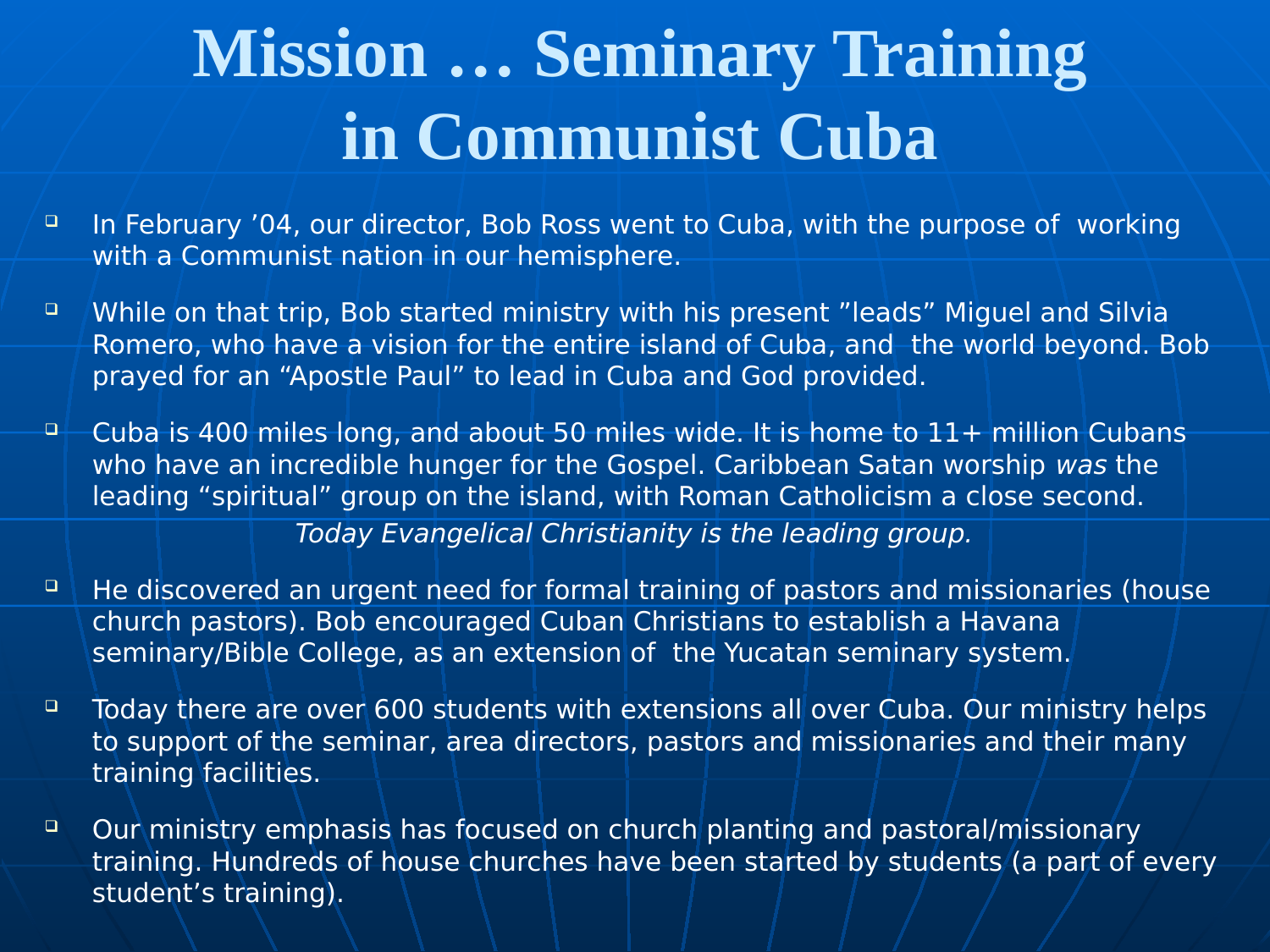

# Mission … Seminary Training in Communist Cuba
In February ’04, our director, Bob Ross went to Cuba, with the purpose of  working with a Communist nation in our hemisphere.

While on that trip, Bob started ministry with his present ”leads” Miguel and Silvia Romero, who have a vision for the entire island of Cuba, and  the world beyond. Bob prayed for an “Apostle Paul” to lead in Cuba and God provided.

Cuba is 400 miles long, and about 50 miles wide. It is home to 11+ million Cubans who have an incredible hunger for the Gospel. Caribbean Satan worship was the leading “spiritual” group on the island, with Roman Catholicism a close second.
Today Evangelical Christianity is the leading group.

He discovered an urgent need for formal training of pastors and missionaries (house church pastors). Bob encouraged Cuban Christians to establish a Havana seminary/Bible College, as an extension of  the Yucatan seminary system.

Today there are over 600 students with extensions all over Cuba. Our ministry helps to support of the seminar, area directors, pastors and missionaries and their many training facilities.

Our ministry emphasis has focused on church planting and pastoral/missionary training. Hundreds of house churches have been started by students (a part of every student’s training).